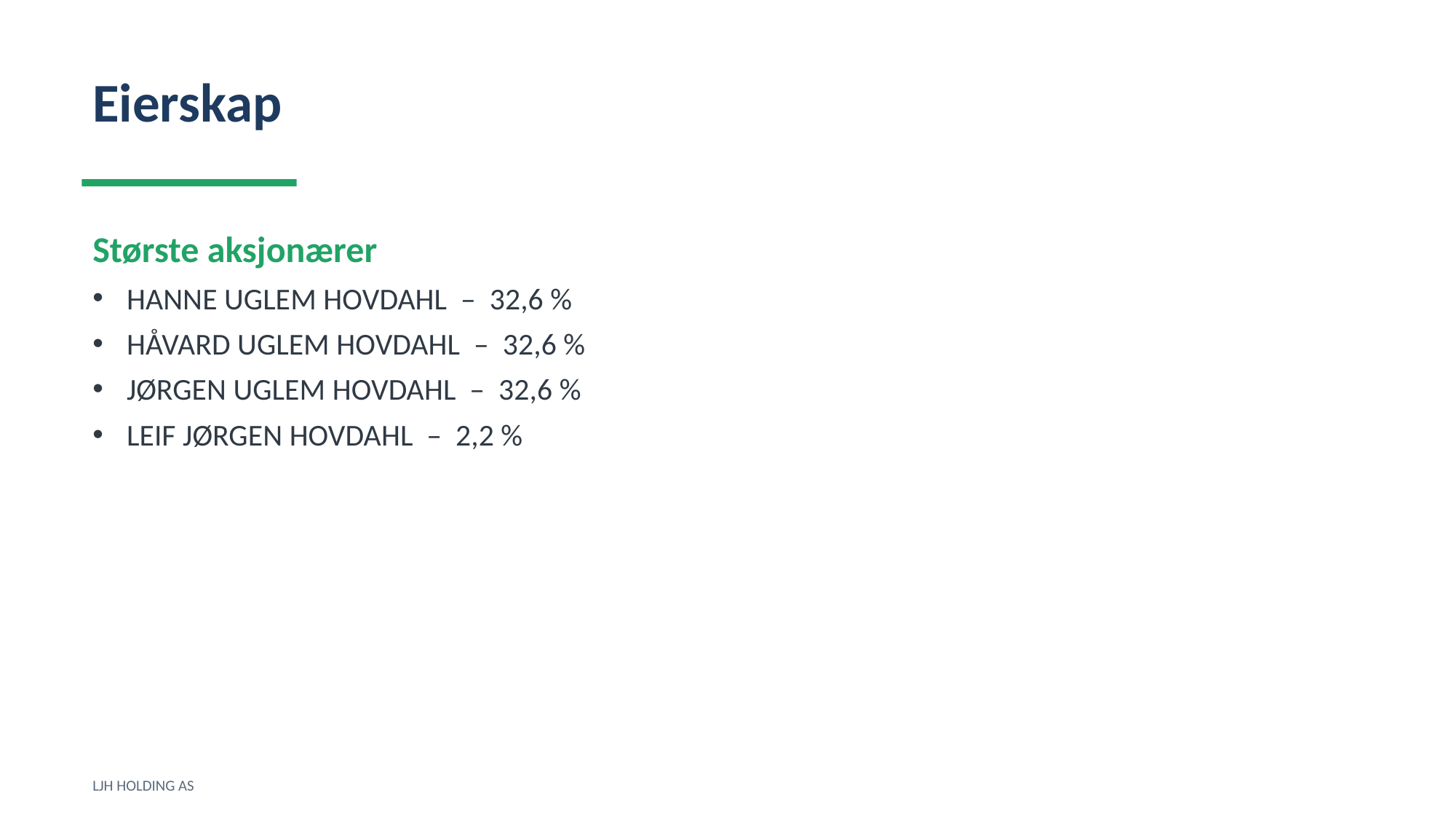

Eierskap

Største aksjonærer
HANNE UGLEM HOVDAHL  –  32,6 %
HÅVARD UGLEM HOVDAHL  –  32,6 %
JØRGEN UGLEM HOVDAHL  –  32,6 %
LEIF JØRGEN HOVDAHL  –  2,2 %
LJH HOLDING AS